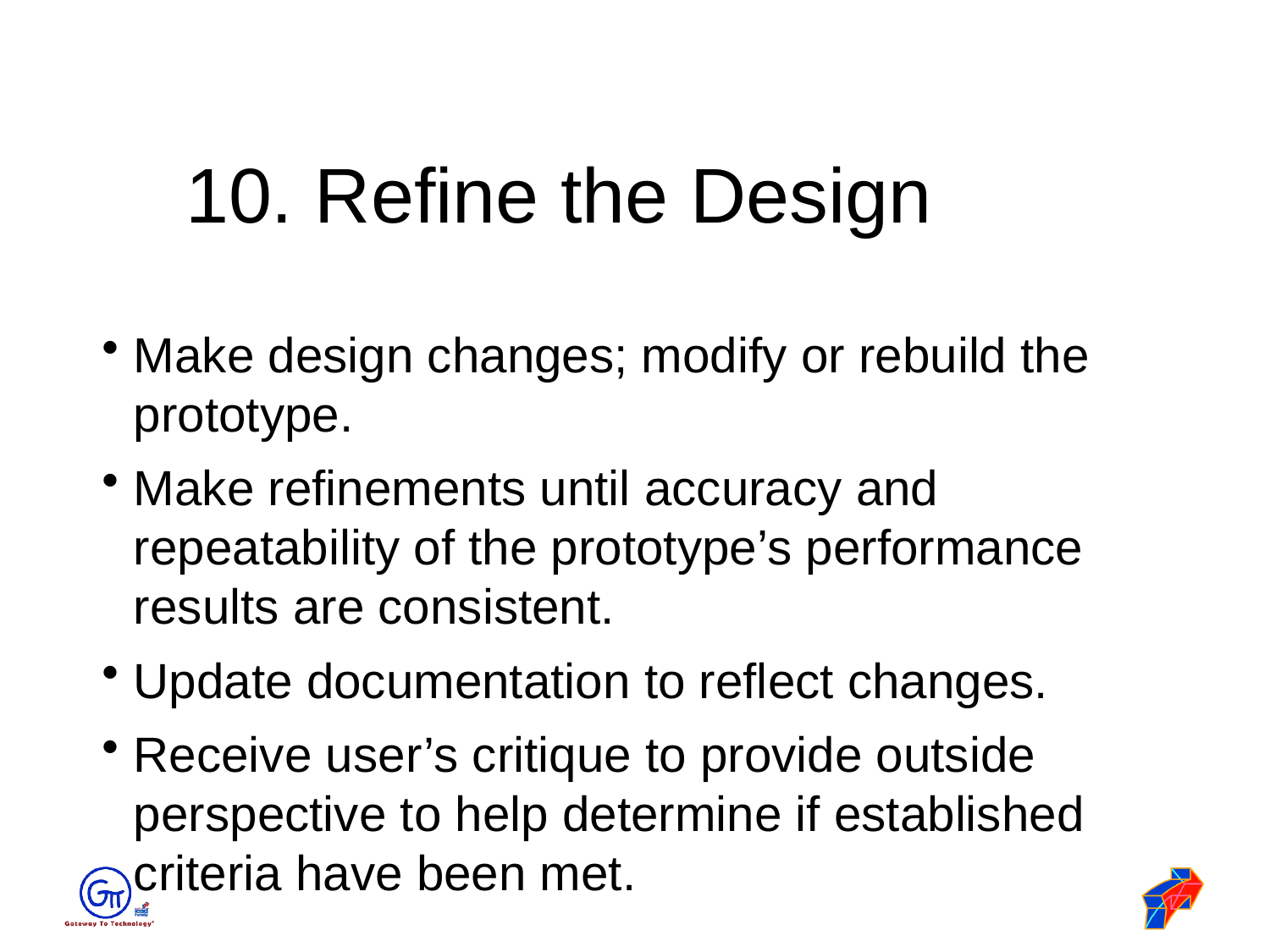

10. Refine the Design
Make design changes; modify or rebuild the prototype.
Make refinements until accuracy and repeatability of the prototype’s performance results are consistent.
Update documentation to reflect changes.
Receive user’s critique to provide outside perspective to help determine if established criteria have been met.